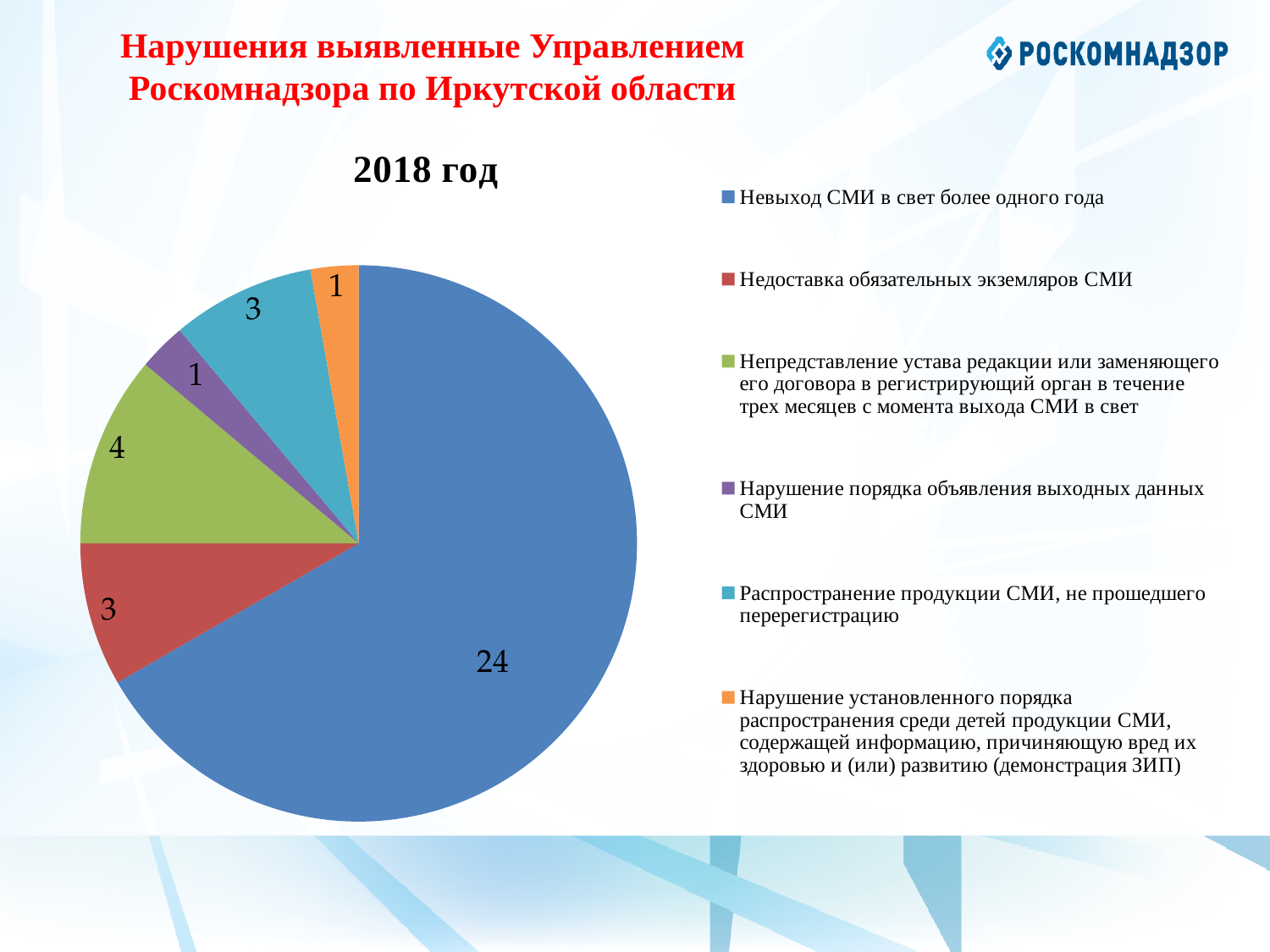

Нарушения выявленные Управлением Роскомнадзора по Иркутской области

### Chart:

| Category | 2018 год |
|---|---|
| Невыход СМИ в свет более одного года | 24.0 |
| Недоставка обязательных экземляров СМИ | 3.0 |
| Непредставление устава редакции или заменяющего его договора в регистрирующий орган в течение трех месяцев с момента выхода СМИ в свет | 4.0 |
| Нарушение порядка объявления выходных данных СМИ | 1.0 |
| Распространение продукции СМИ, не прошедшего перерегистрацию | 3.0 |
| Нарушение установленного порядка распространения среди детей продукции СМИ, содержащей информацию, причиняющую вред их здоровью и (или) развитию (демонстрация ЗИП) | 1.0 |